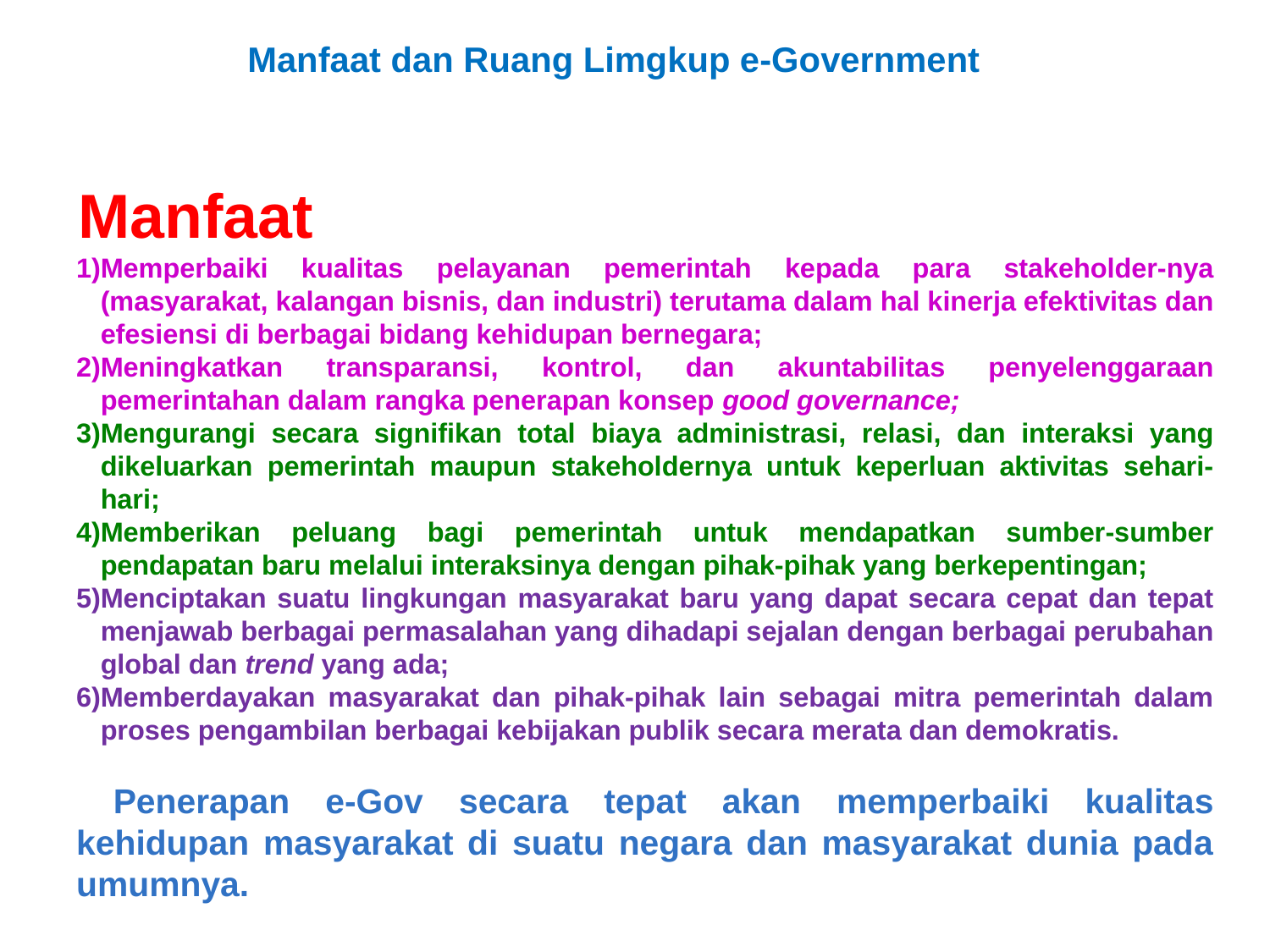

# Manfaat dan Ruang Limgkup e-Government
Manfaat
Memperbaiki kualitas pelayanan pemerintah kepada para stakeholder-nya (masyarakat, kalangan bisnis, dan industri) terutama dalam hal kinerja efektivitas dan efesiensi di berbagai bidang kehidupan bernegara;
Meningkatkan transparansi, kontrol, dan akuntabilitas penyelenggaraan pemerintahan dalam rangka penerapan konsep good governance;
Mengurangi secara signifikan total biaya administrasi, relasi, dan interaksi yang dikeluarkan pemerintah maupun stakeholdernya untuk keperluan aktivitas sehari-hari;
Memberikan peluang bagi pemerintah untuk mendapatkan sumber-sumber pendapatan baru melalui interaksinya dengan pihak-pihak yang berkepentingan;
Menciptakan suatu lingkungan masyarakat baru yang dapat secara cepat dan tepat menjawab berbagai permasalahan yang dihadapi sejalan dengan berbagai perubahan global dan trend yang ada;
Memberdayakan masyarakat dan pihak-pihak lain sebagai mitra pemerintah dalam proses pengambilan berbagai kebijakan publik secara merata dan demokratis.

Penerapan e-Gov secara tepat akan memperbaiki kualitas kehidupan masyarakat di suatu negara dan masyarakat dunia pada umumnya.